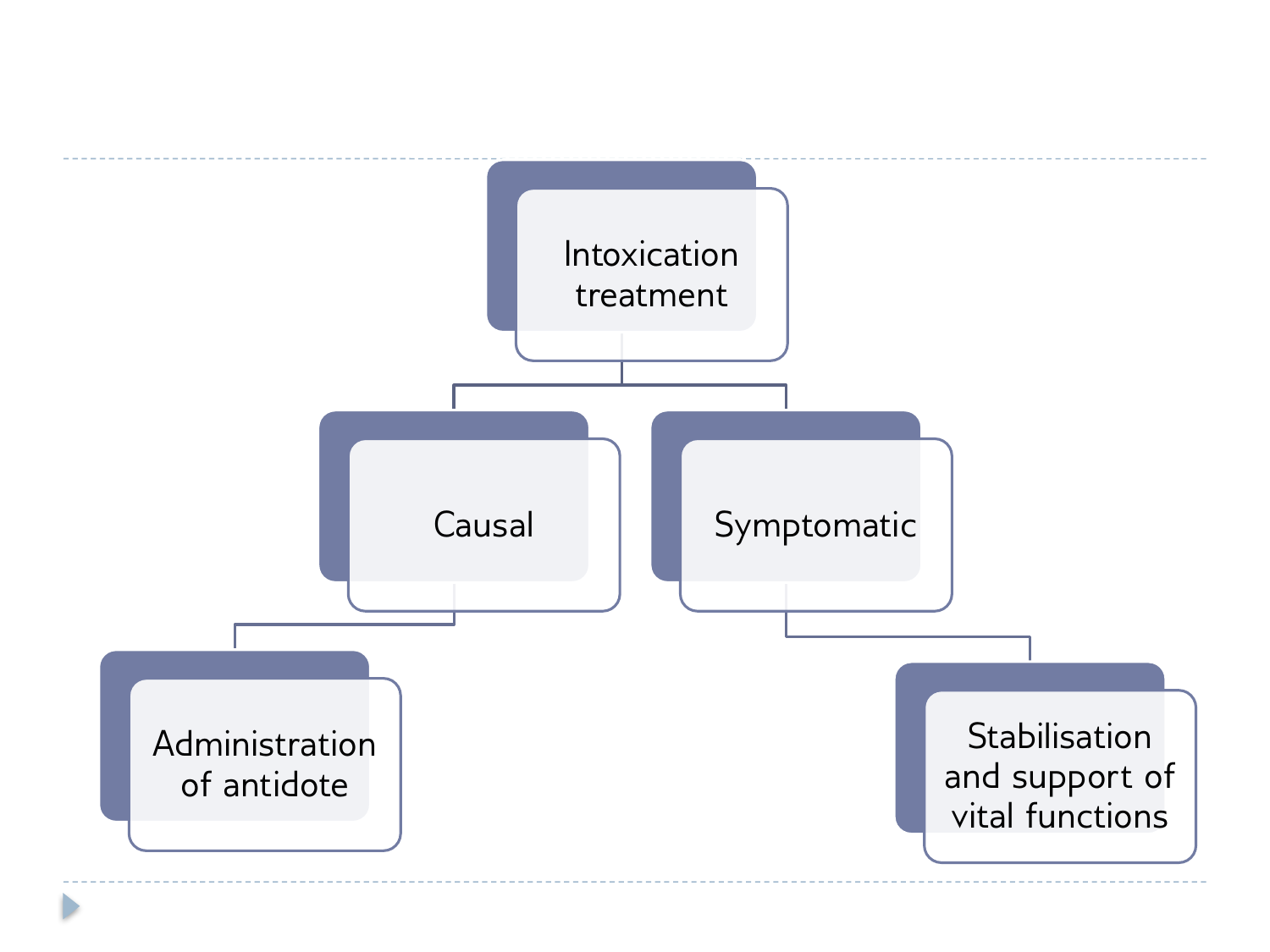

Intoxication treatment
Causal
Administration of antidote
Symptomatic
Stabilisation and support of vital functions